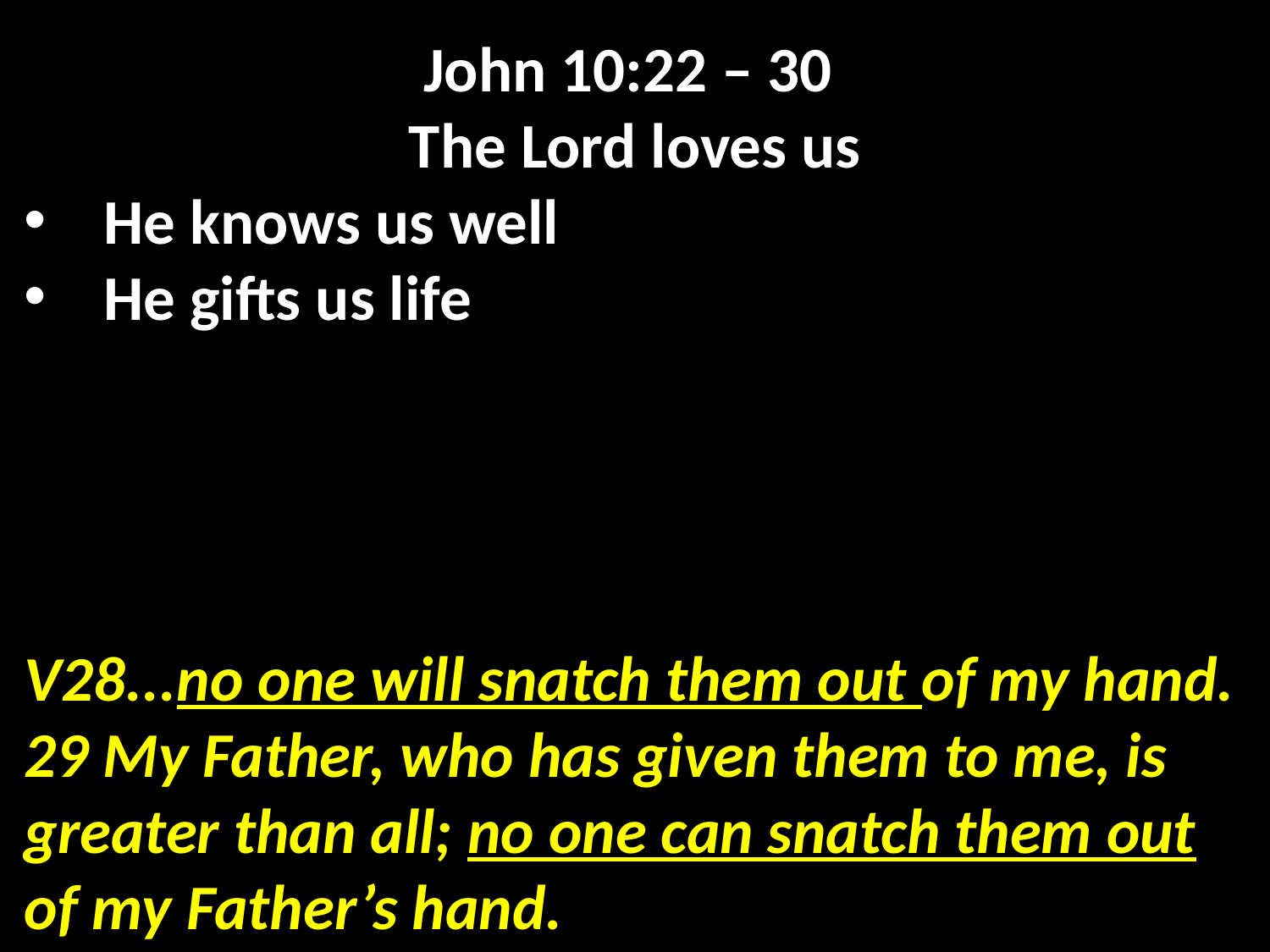

John 10:22 – 30
The Lord loves us
He knows us well
He gifts us life

V28...no one will snatch them out of my hand. 29 My Father, who has given them to me, is greater than all; no one can snatch them out of my Father’s hand.